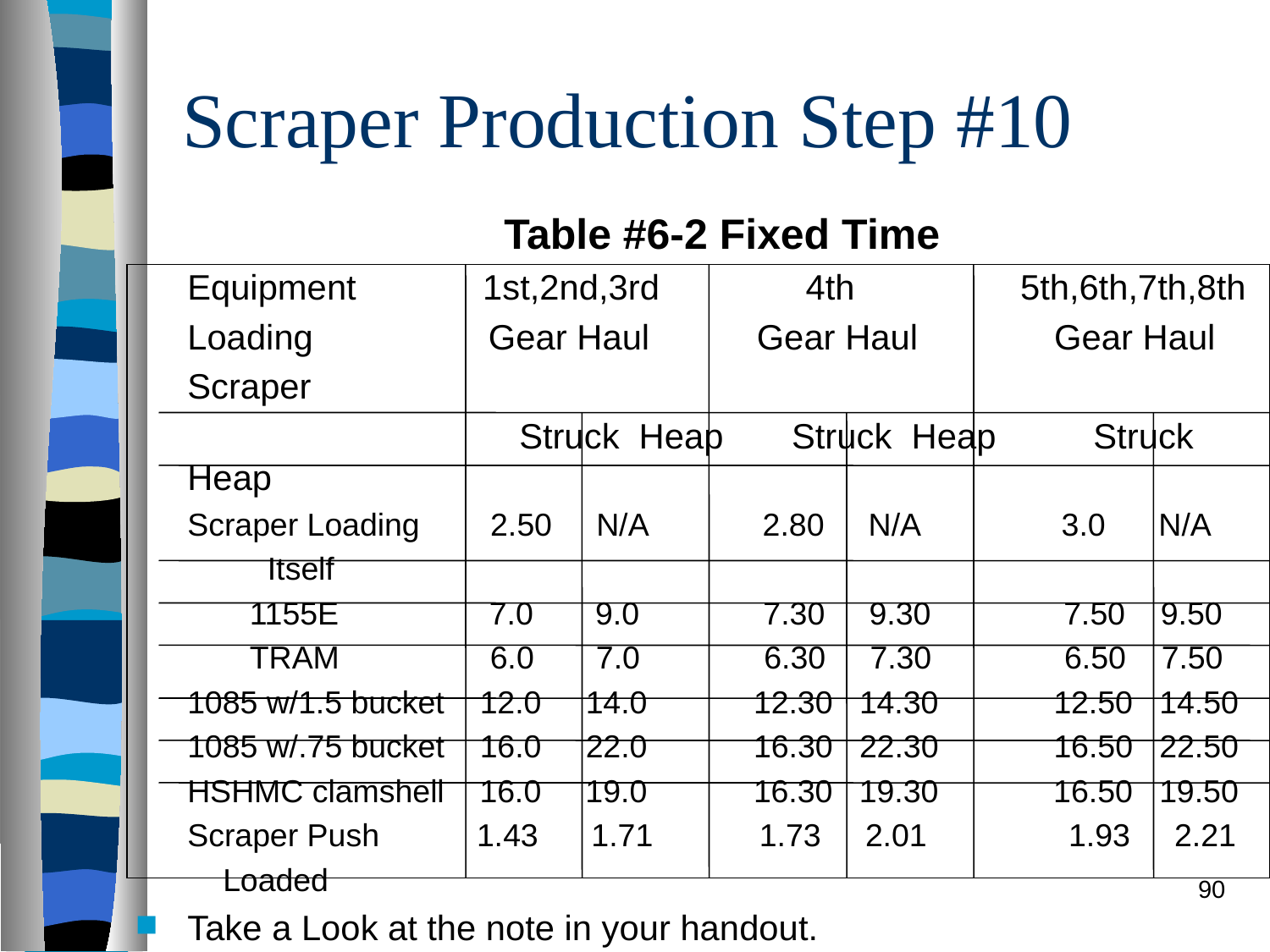

# Scraper Production Step #10
Table #6-2 Fixed Time
Equipment             1st,2nd,3rd               4th                 5th,6th,7th,8th
Loading                  Gear Haul           Gear Haul              Gear Haul
Scraper
 		        Struck  Heap       Struck  Heap          Struck  Heap
Scraper Loading        2.50     N/A             2.80     N/A                3.0      N/A
         Itself
       1155E                 7.0       9.0              7.30     9.30               7.50    9.50
       TRAM                 6.0       7.0              6.30     7.30               6.50    7.50
1085 w/1.5 bucket    12.0     14.0            12.30   14.30             12.50   14.50
1085 w/.75 bucket    16.0     22.0            16.30   22.30             16.50   22.50
HSHMC clamshell    16.0     19.0            16.30   19.30             16.50   19.50
Scraper Push           1.43      1.71            1.73     2.01                1.93     2.21
    Loaded
Take a Look at the note in your handout.

90